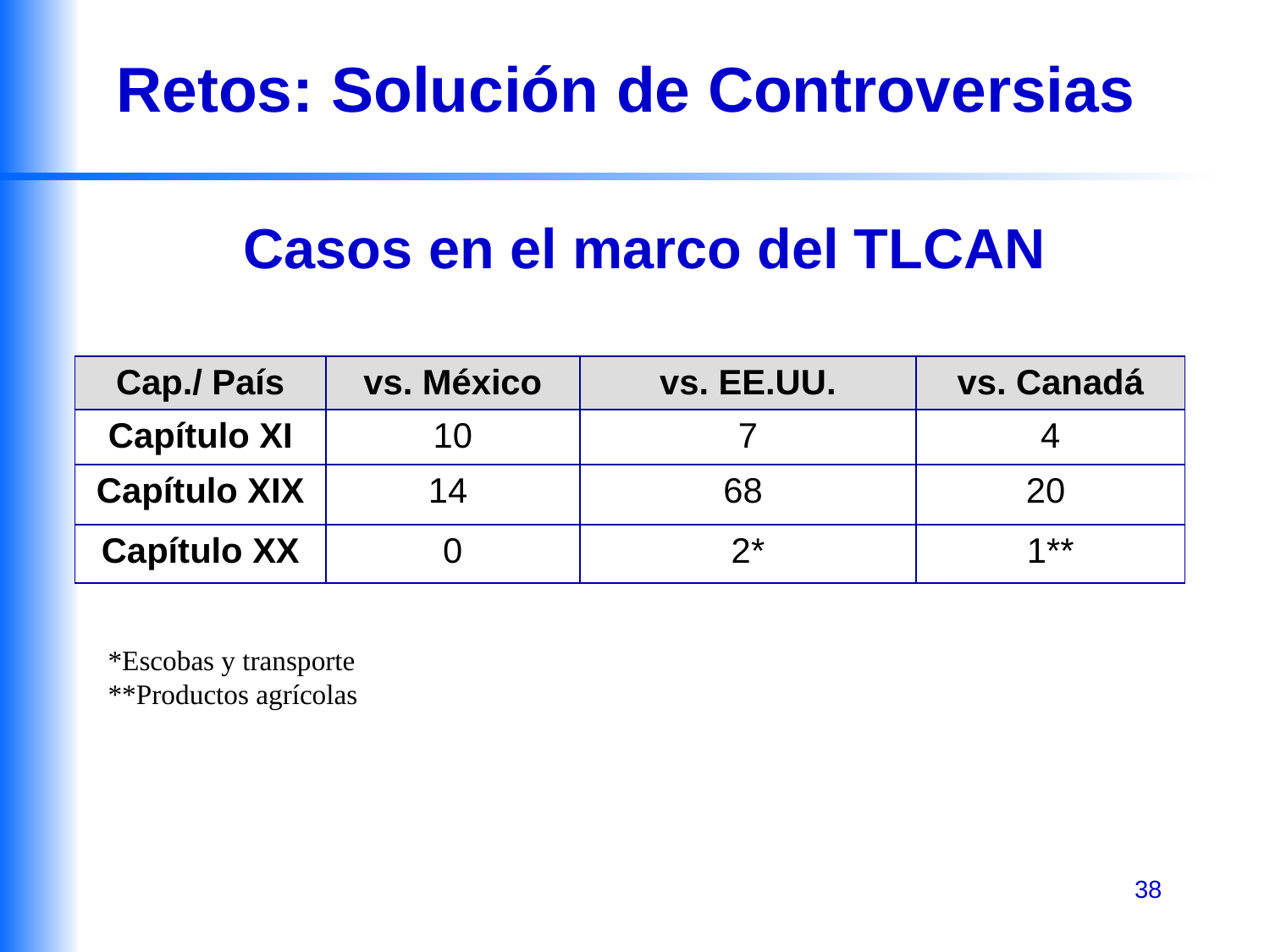

# Retos: Solución de Controversias
Casos en el marco del TLCAN
| Cap./ País | vs. México | vs. EE.UU. | vs. Canadá |
| --- | --- | --- | --- |
| Capítulo XI | 10 | 7 | 4 |
| Capítulo XIX | 14 | 68 | 20 |
| Capítulo XX | 0 | 2\* | 1\*\* |
*Escobas y transporte
**Productos agrícolas
38